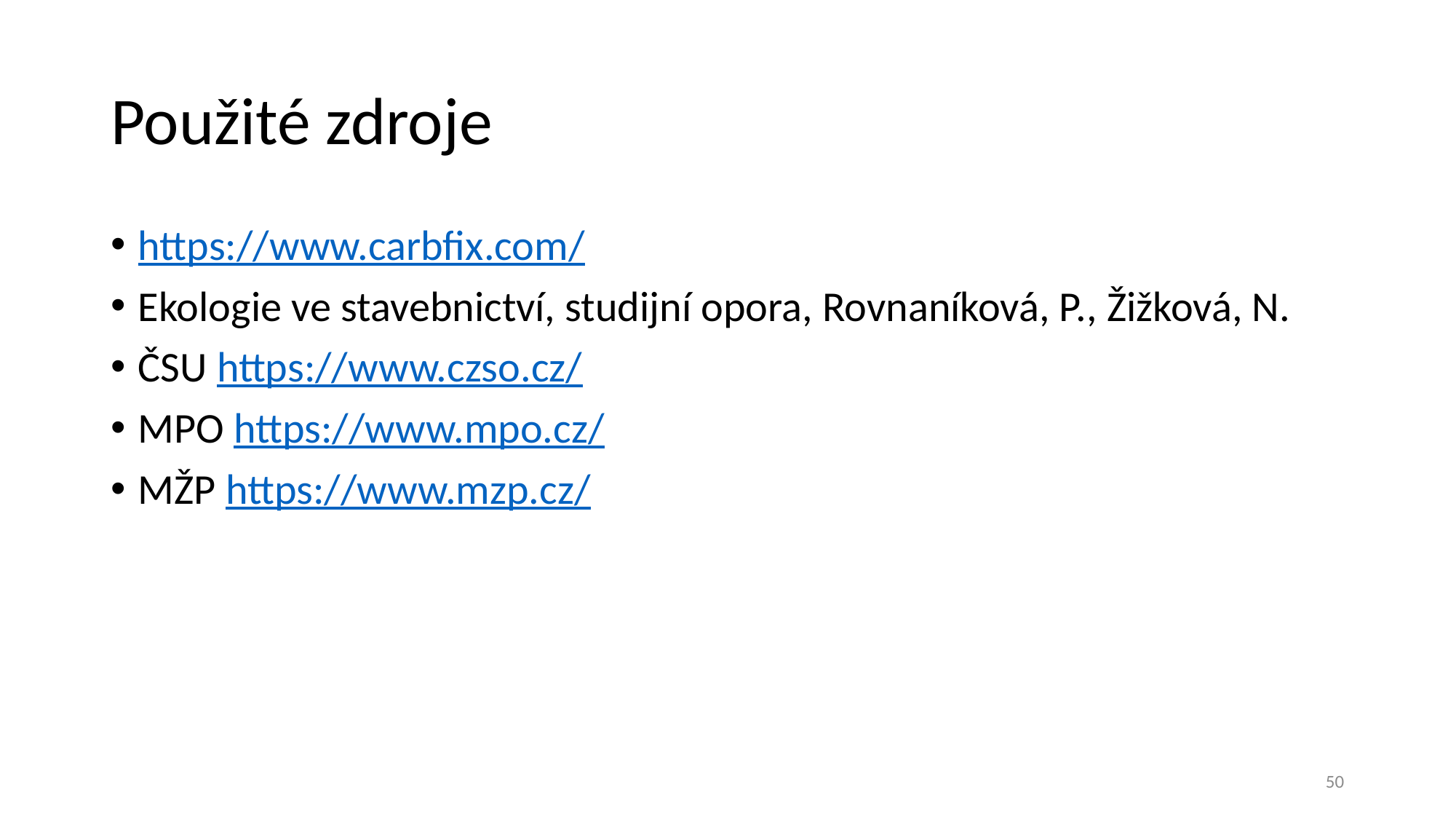

# Použité zdroje
https://www.carbfix.com/
Ekologie ve stavebnictví, studijní opora, Rovnaníková, P., Žižková, N.
ČSU https://www.czso.cz/
MPO https://www.mpo.cz/
MŽP https://www.mzp.cz/

50